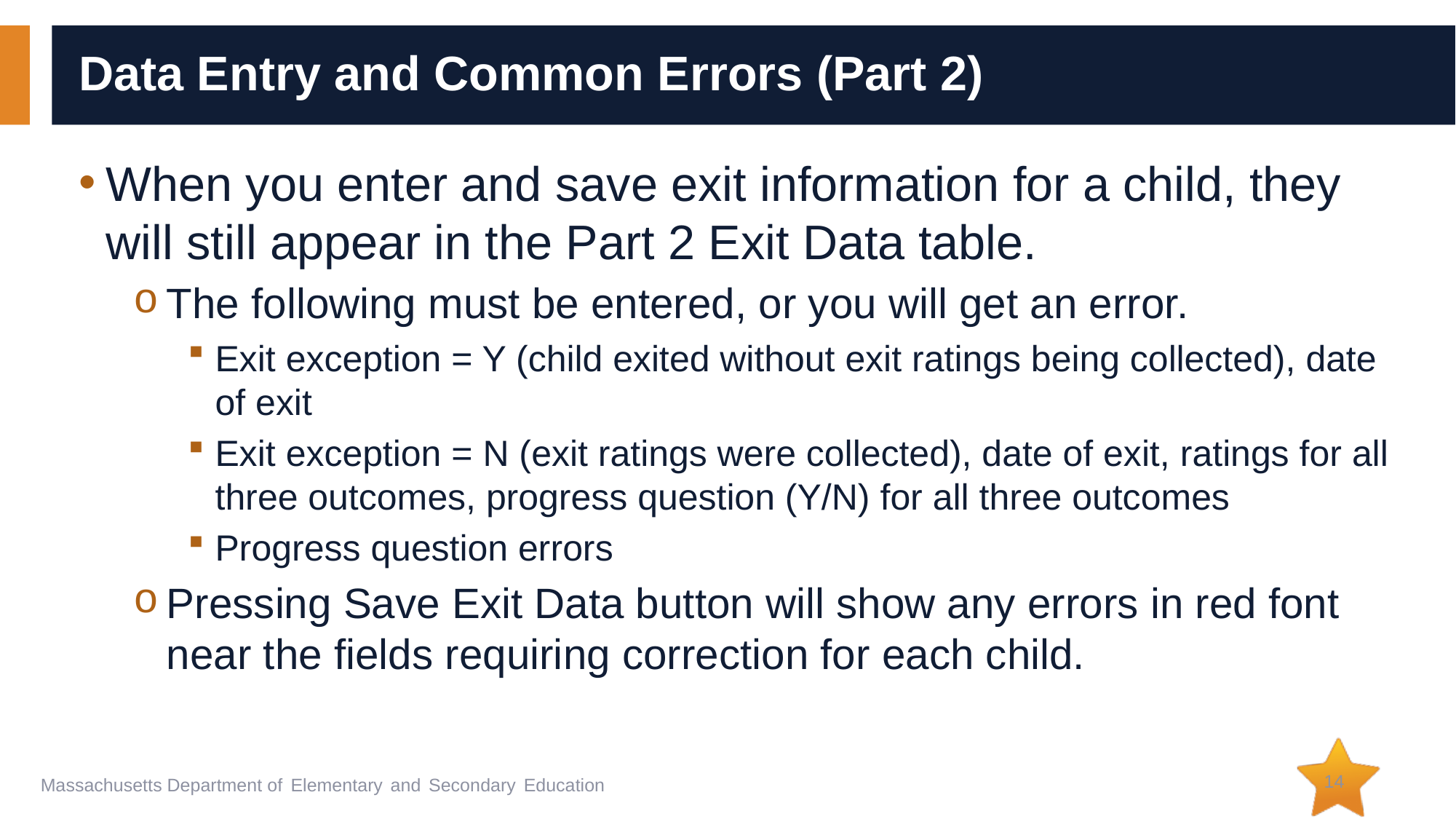

# Data Entry and Common Errors (Part 2)
When you enter and save exit information for a child, they will still appear in the Part 2 Exit Data table.
The following must be entered, or you will get an error.
Exit exception = Y (child exited without exit ratings being collected), date of exit
Exit exception = N (exit ratings were collected), date of exit, ratings for all three outcomes, progress question (Y/N) for all three outcomes
Progress question errors
Pressing Save Exit Data button will show any errors in red font near the fields requiring correction for each child.
14